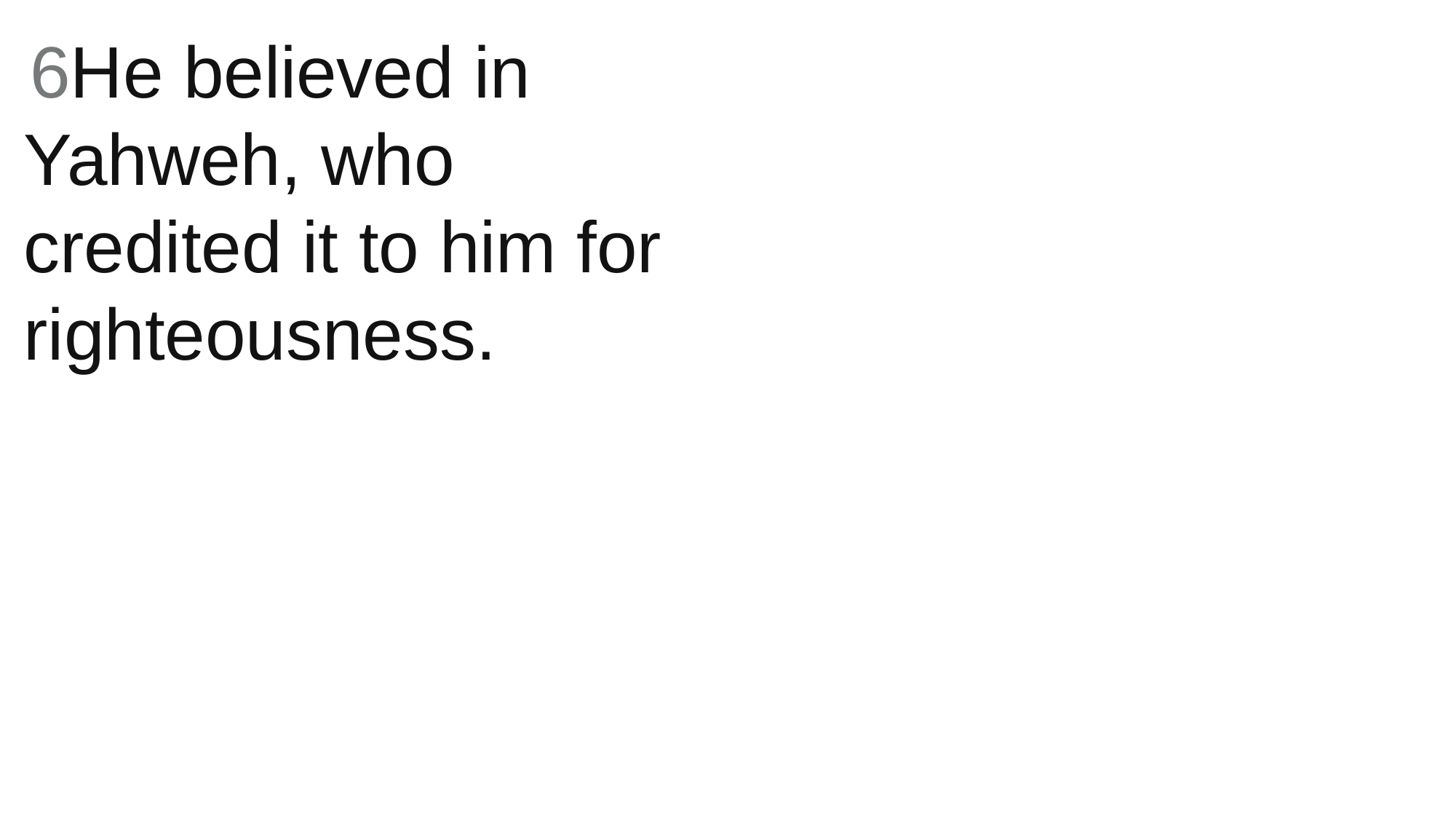

6He believed in Yahweh, who credited it to him for righteousness.